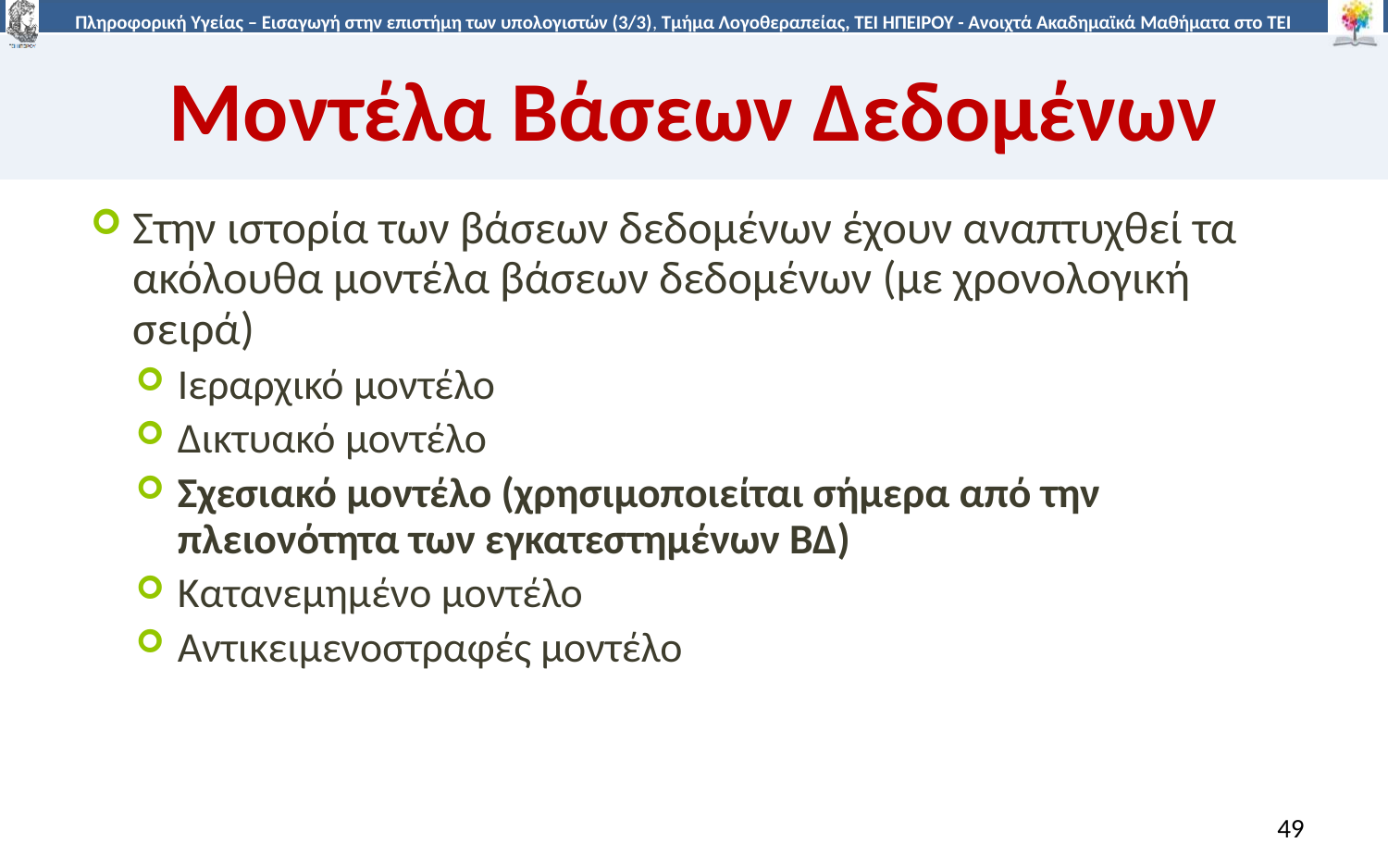

# Μοντέλα Βάσεων Δεδομένων
Στην ιστορία των βάσεων δεδομένων έχουν αναπτυχθεί τα ακόλουθα μοντέλα βάσεων δεδομένων (με χρονολογική σειρά)
Ιεραρχικό μοντέλο
Δικτυακό μοντέλο
Σχεσιακό μοντέλο (χρησιμοποιείται σήμερα από την πλειονότητα των εγκατεστημένων ΒΔ)
Κατανεμημένο μοντέλο
Αντικειμενοστραφές μοντέλο

49